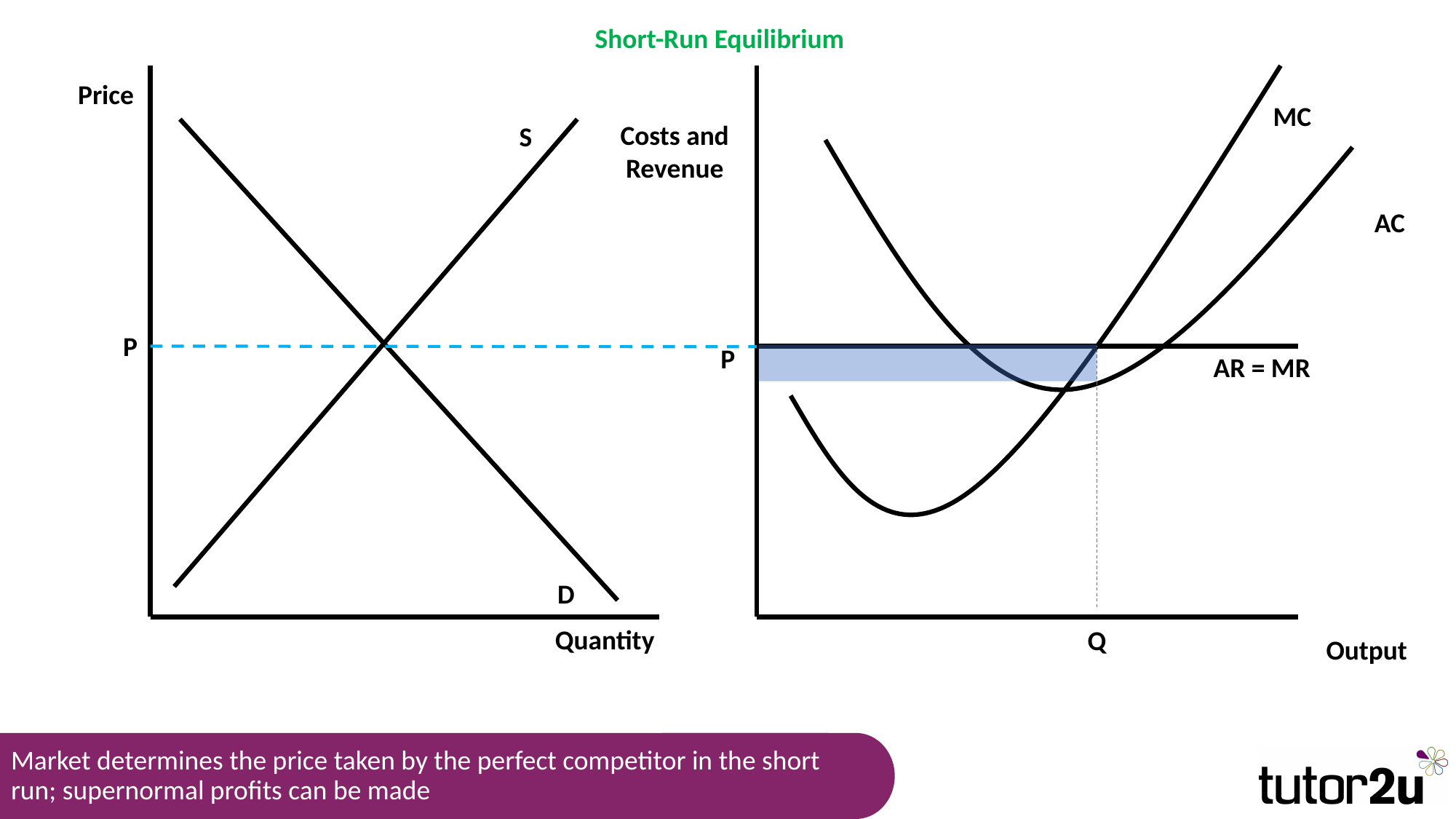

Short-Run Equilibrium

Price
MC
Costs and Revenue
S

AC
P
P

AR = MR
D
Quantity
Q
Output
# Market determines the price taken by the perfect competitor in the short run; supernormal profits can be made